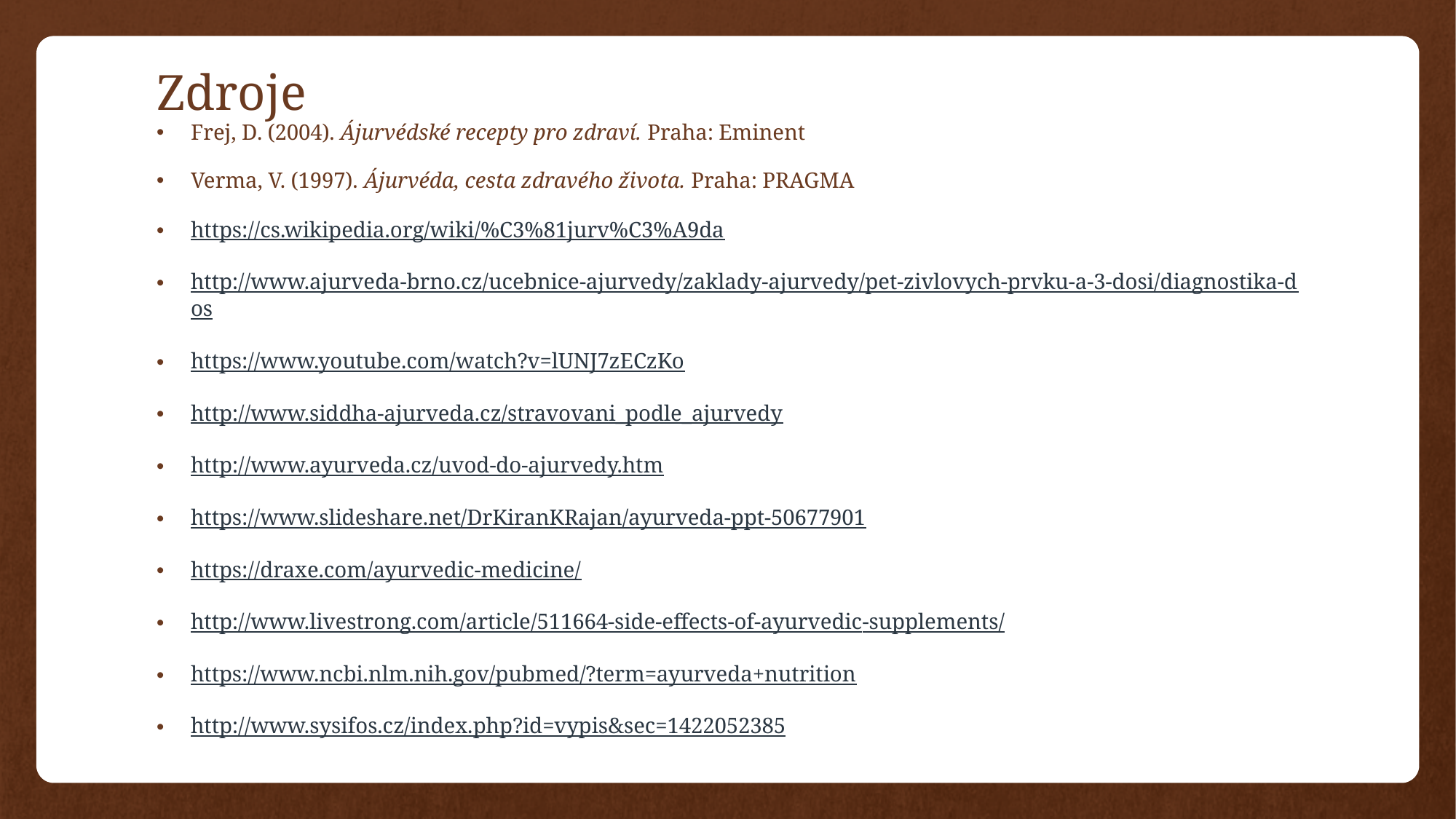

# Zdroje
Frej, D. (2004). Ájurvédské recepty pro zdraví. Praha: Eminent
Verma, V. (1997). Ájurvéda, cesta zdravého života. Praha: PRAGMA
https://cs.wikipedia.org/wiki/%C3%81jurv%C3%A9da
http://www.ajurveda-brno.cz/ucebnice-ajurvedy/zaklady-ajurvedy/pet-zivlovych-prvku-a-3-dosi/diagnostika-dos
https://www.youtube.com/watch?v=lUNJ7zECzKo
http://www.siddha-ajurveda.cz/stravovani_podle_ajurvedy
http://www.ayurveda.cz/uvod-do-ajurvedy.htm
https://www.slideshare.net/DrKiranKRajan/ayurveda-ppt-50677901
https://draxe.com/ayurvedic-medicine/
http://www.livestrong.com/article/511664-side-effects-of-ayurvedic-supplements/
https://www.ncbi.nlm.nih.gov/pubmed/?term=ayurveda+nutrition
http://www.sysifos.cz/index.php?id=vypis&sec=1422052385